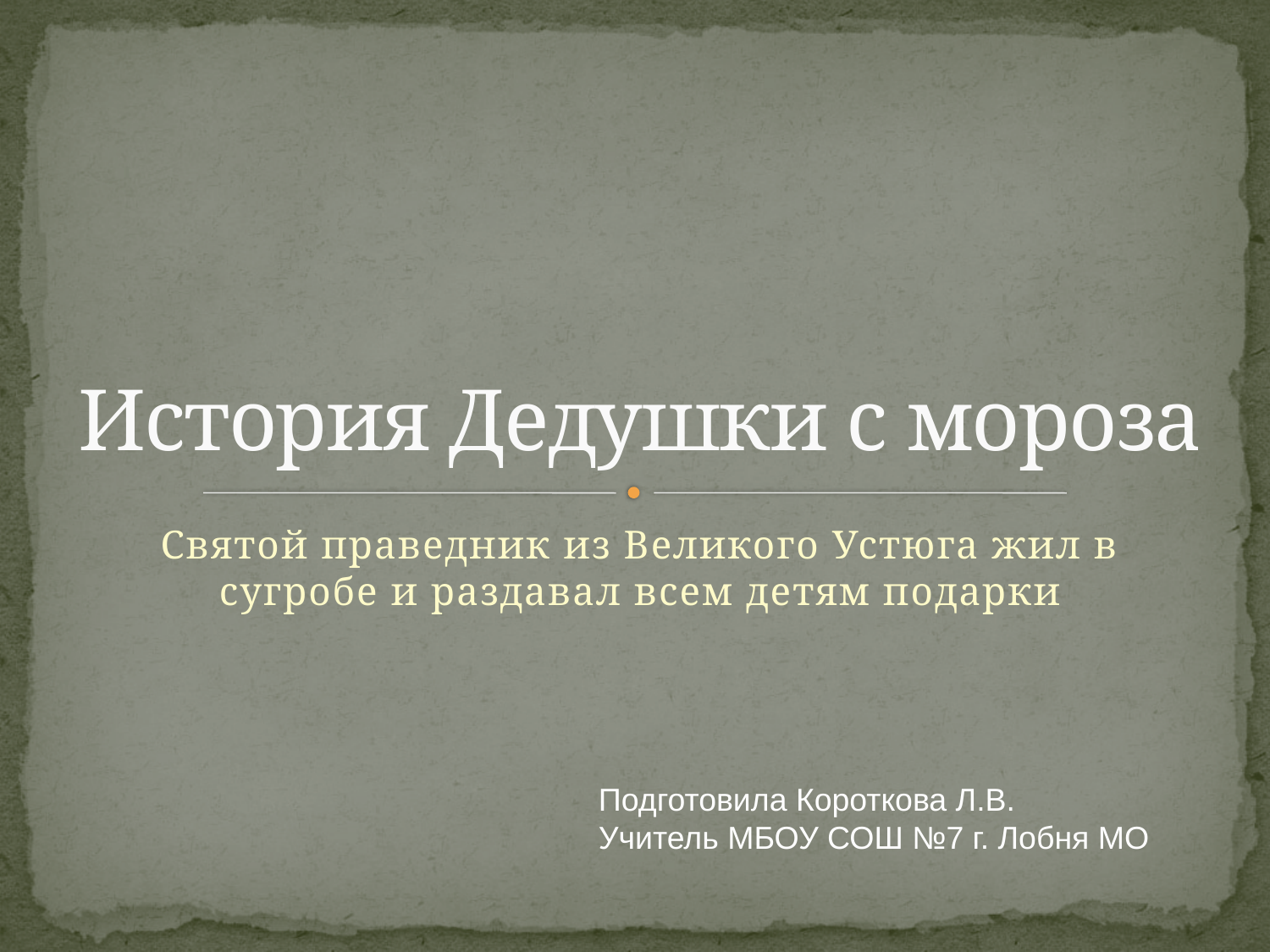

# История Дедушки с мороза
Святой праведник из Великого Устюга жил в сугробе и раздавал всем детям подарки
Подготовила Короткова Л.В.
Учитель МБОУ СОШ №7 г. Лобня МО